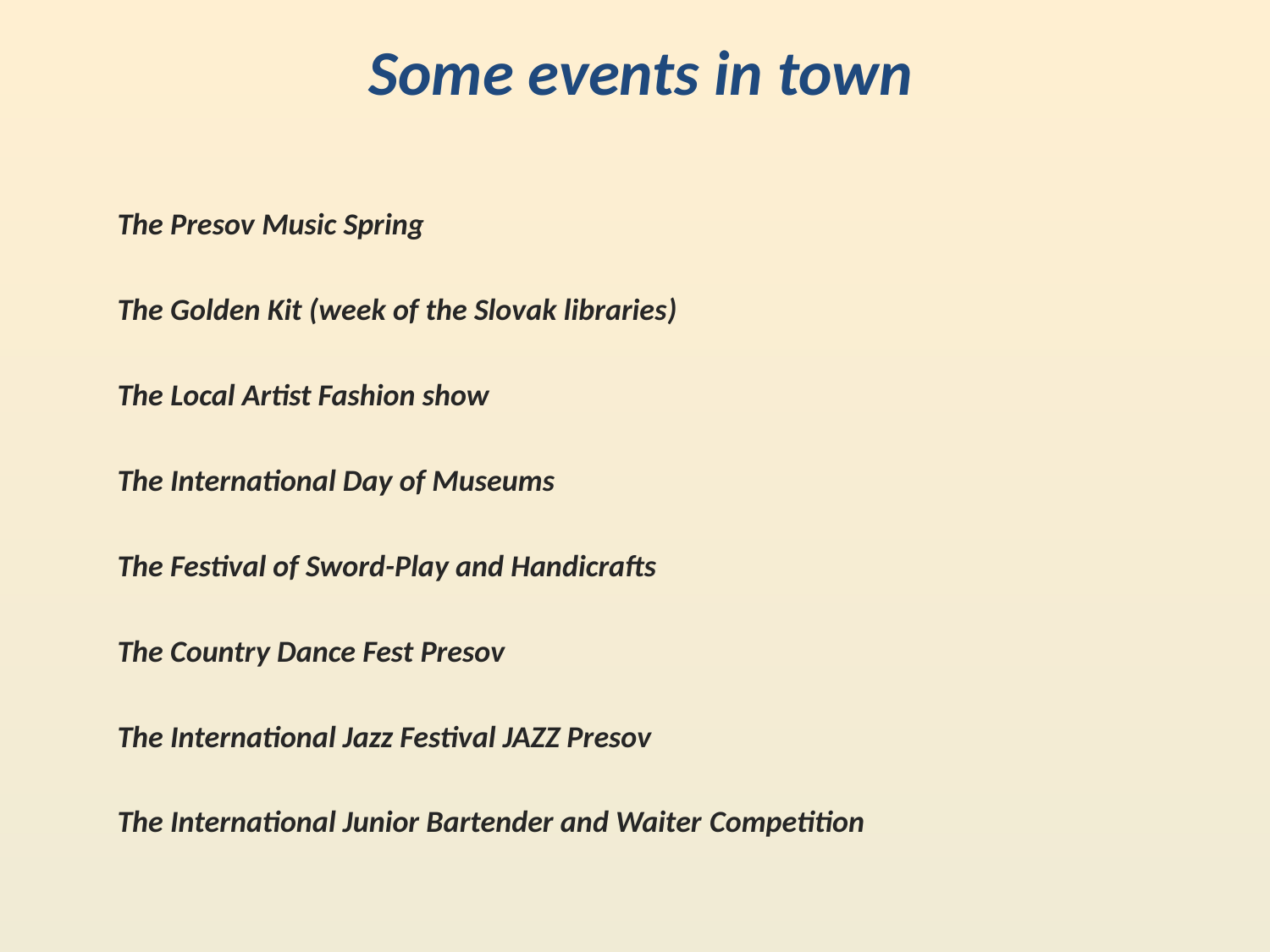

# Some events in town
	The Presov Music Spring

	The Golden Kit (week of the Slovak libraries)

	The Local Artist Fashion show

	The International Day of Museums

	The Festival of Sword-Play and Handicrafts

	The Country Dance Fest Presov

	The International Jazz Festival JAZZ Presov

	The International Junior Bartender and Waiter Competition